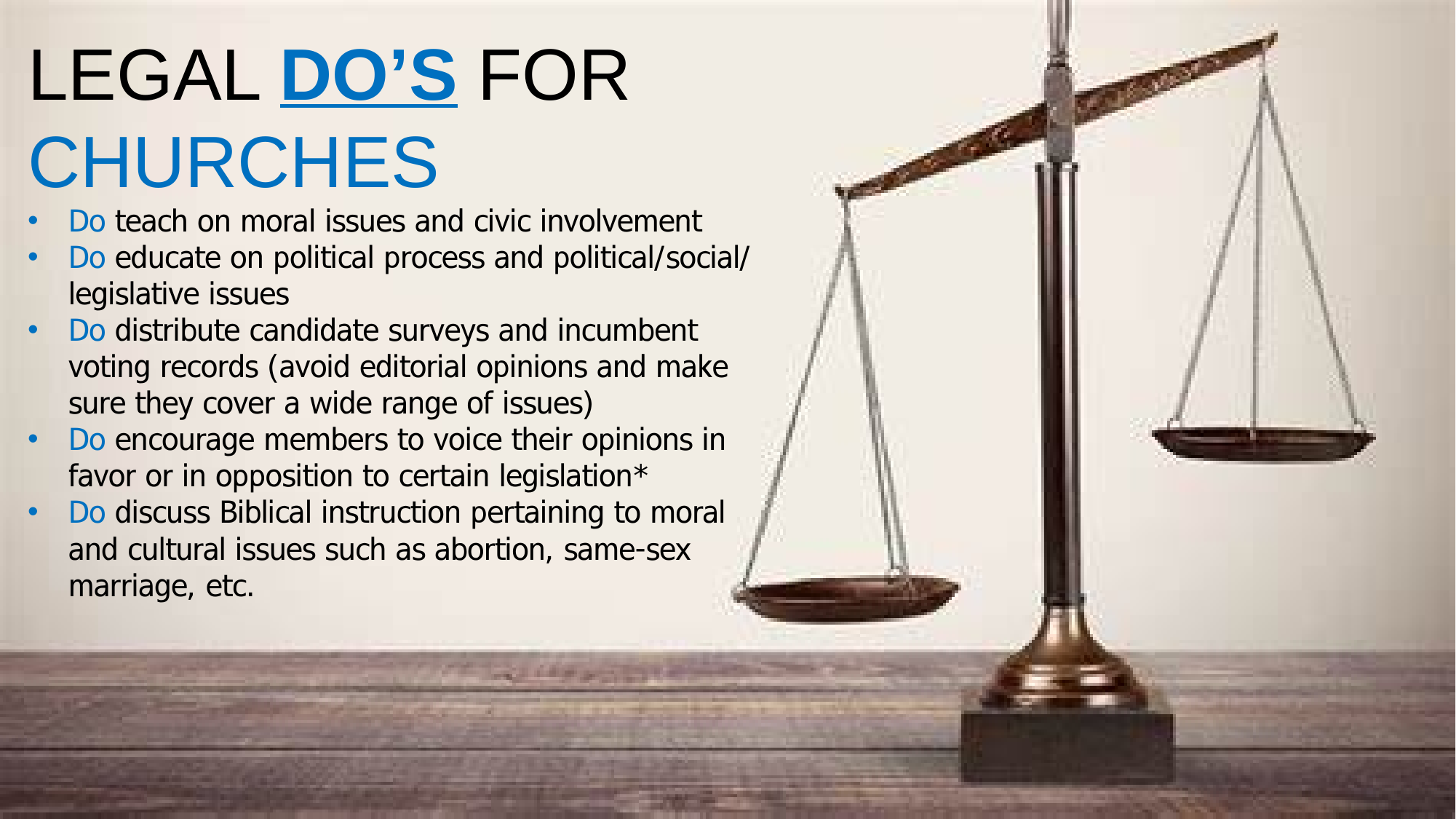

LEGAL DO’S FOR CHURCHES
Do teach on moral issues and civic involvement
Do educate on political process and political/social/ legislative issues
Do distribute candidate surveys and incumbent voting records (avoid editorial opinions and make sure they cover a wide range of issues)
Do encourage members to voice their opinions in favor or in opposition to certain legislation*
Do discuss Biblical instruction pertaining to moral and cultural issues such as abortion, same-sex marriage, etc.